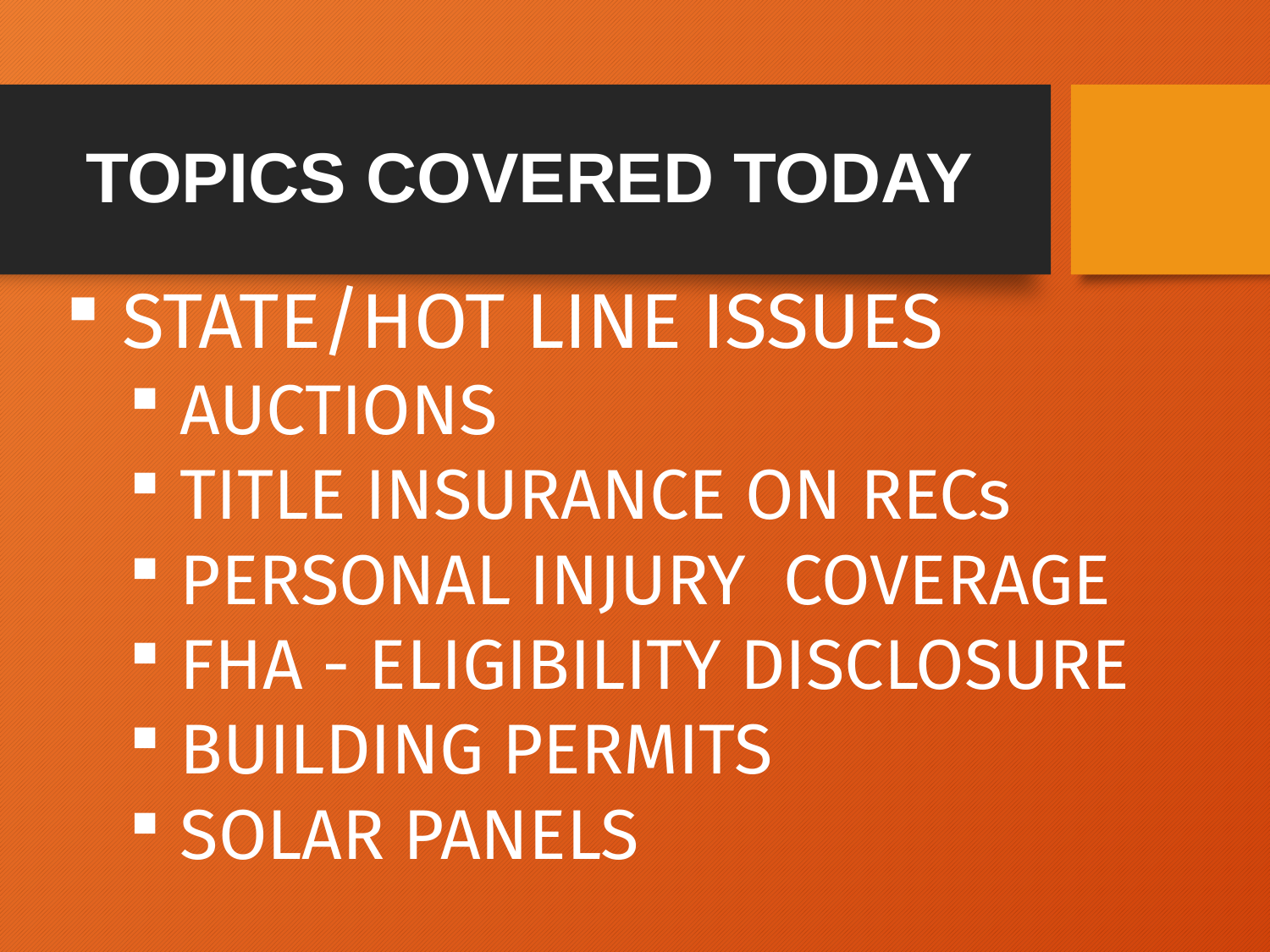

# TOPICS COVERED TODAY
 STATE/HOT LINE ISSUES
 AUCTIONS
 TITLE INSURANCE ON RECs
 PERSONAL INJURY  COVERAGE
 FHA - ELIGIBILITY DISCLOSURE
 BUILDING PERMITS
 SOLAR PANELS